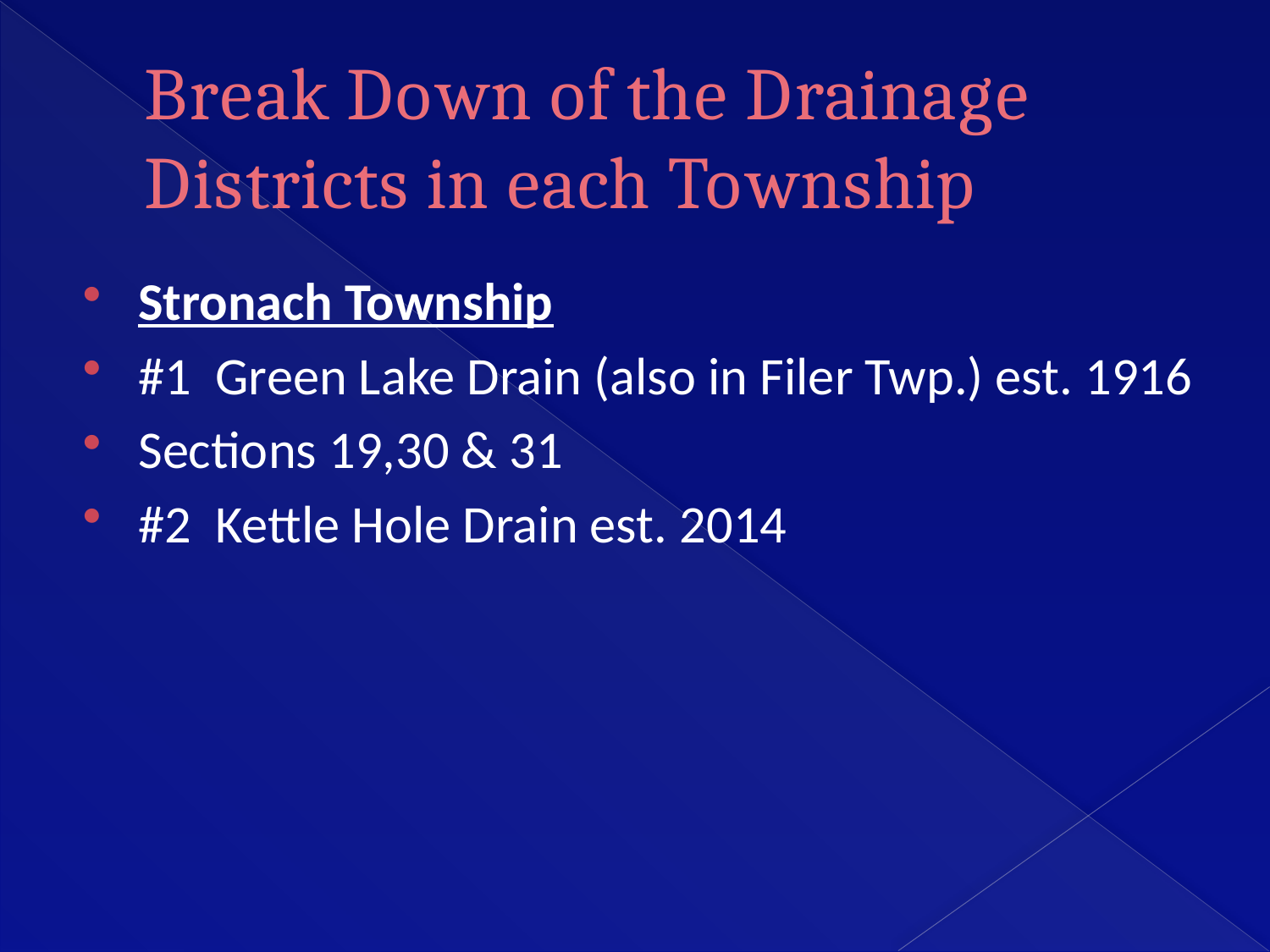

# Break Down of the Drainage Districts in each Township
Stronach Township
#1  Green Lake Drain (also in Filer Twp.) est. 1916
Sections 19,30 & 31
#2  Kettle Hole Drain est. 2014